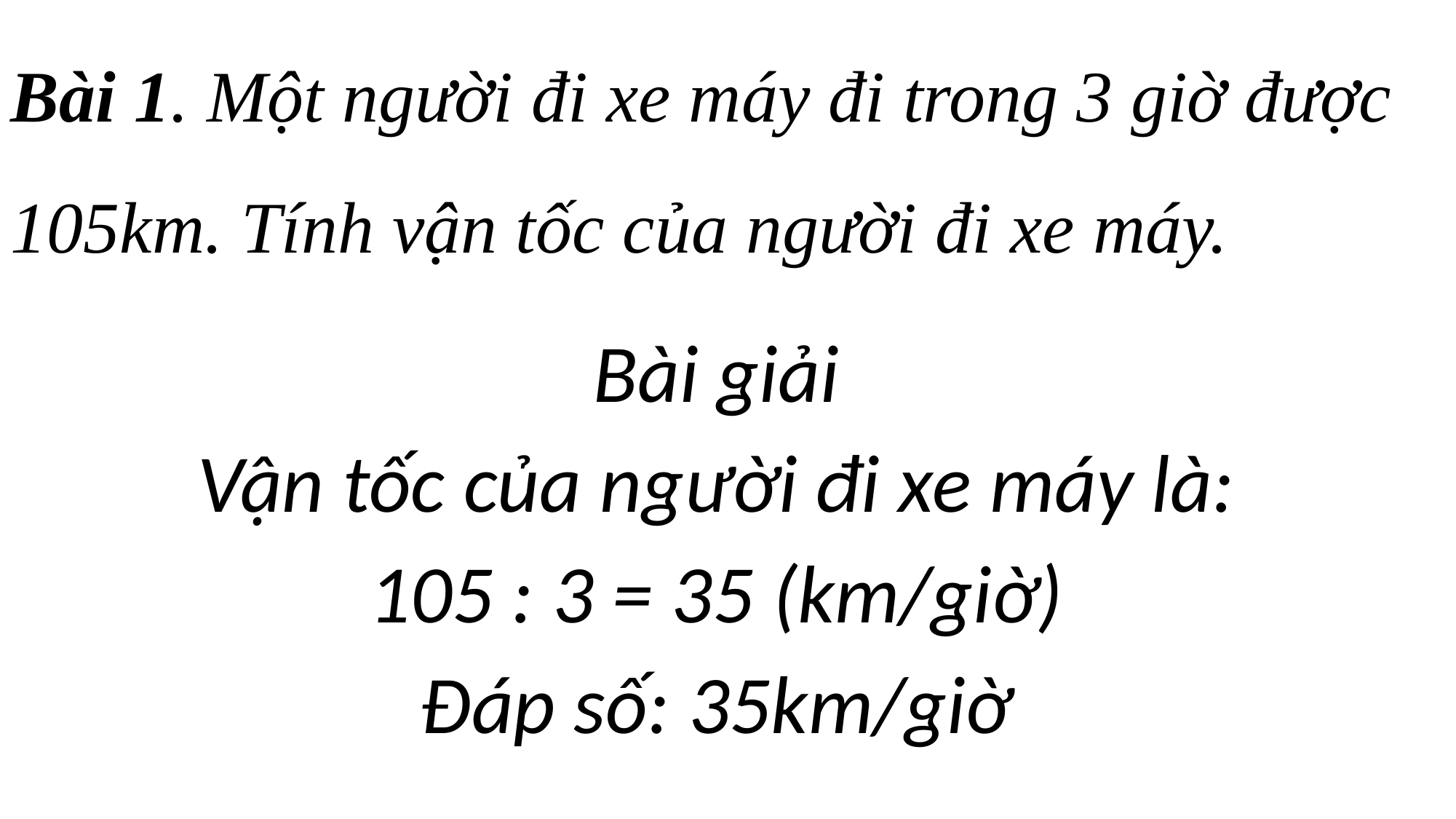

Bài 1. Một người đi xe máy đi trong 3 giờ được 105km. Tính vận tốc của người đi xe máy.
Bài giải
Vận tốc của người đi xe máy là:
105 : 3 = 35 (km/giờ)
Đáp số: 35km/giờ